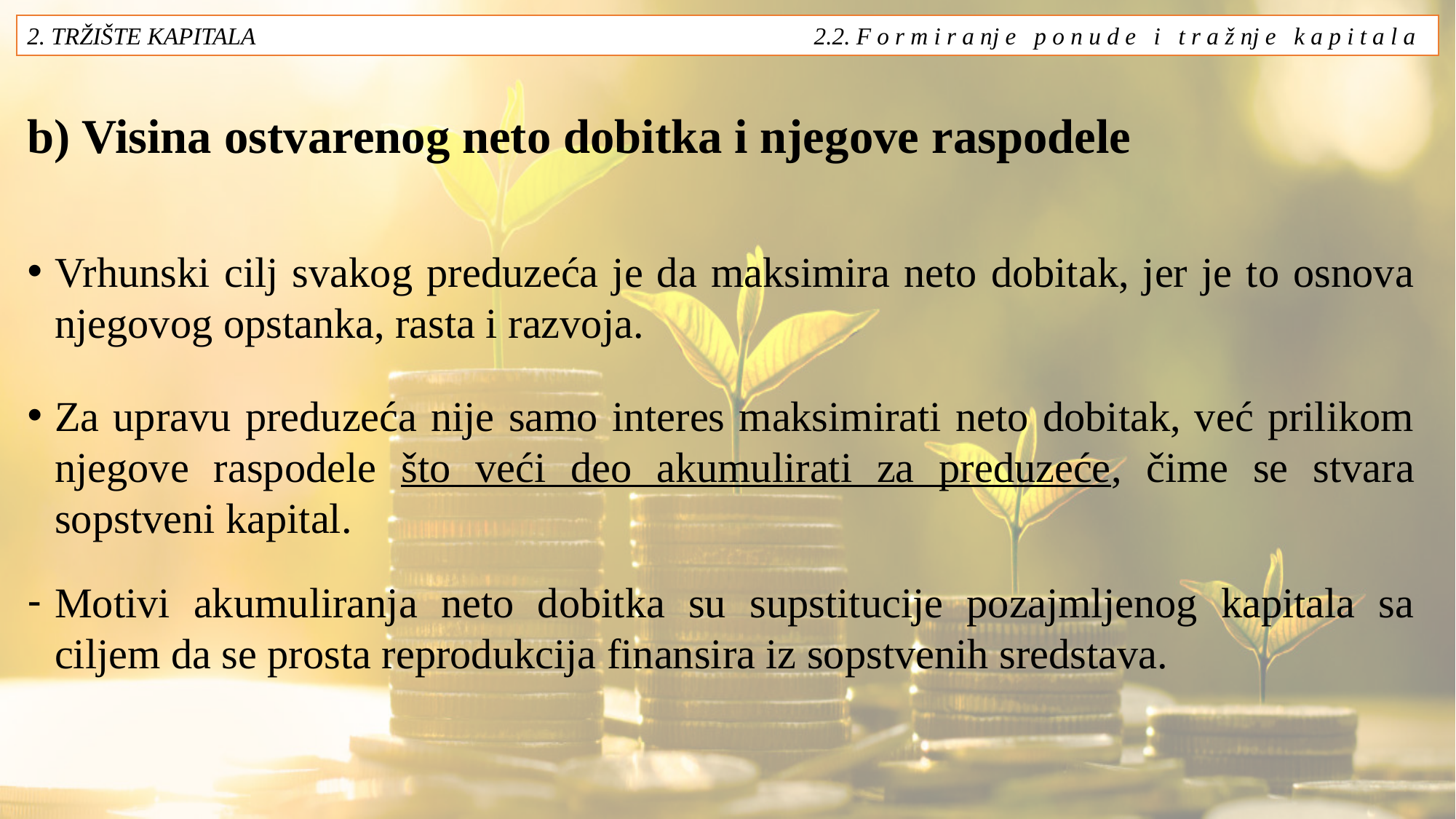

2. TRŽIŠTE KAPITALA                                                                                             2.2. F o r m i r a nj e   p o n u d e   i   t r a ž nj e   k a p i t a l a
# b) Visina ostvarenog neto dobitka i njegove raspodele
Vrhunski cilj svakog preduzeća je da maksimira neto dobitak, jer je to osnova njegovog opstanka, rasta i razvoja.
Za upravu preduzeća nije samo interes maksimirati neto dobitak, već prilikom njegove raspodele što veći deo akumulirati za preduzeće, čime se stvara sopstveni kapital.
Motivi akumuliranja neto dobitka su supstitucije pozajmljenog kapitala sa ciljem da se prosta reprodukcija finansira iz sopstvenih sredstava.